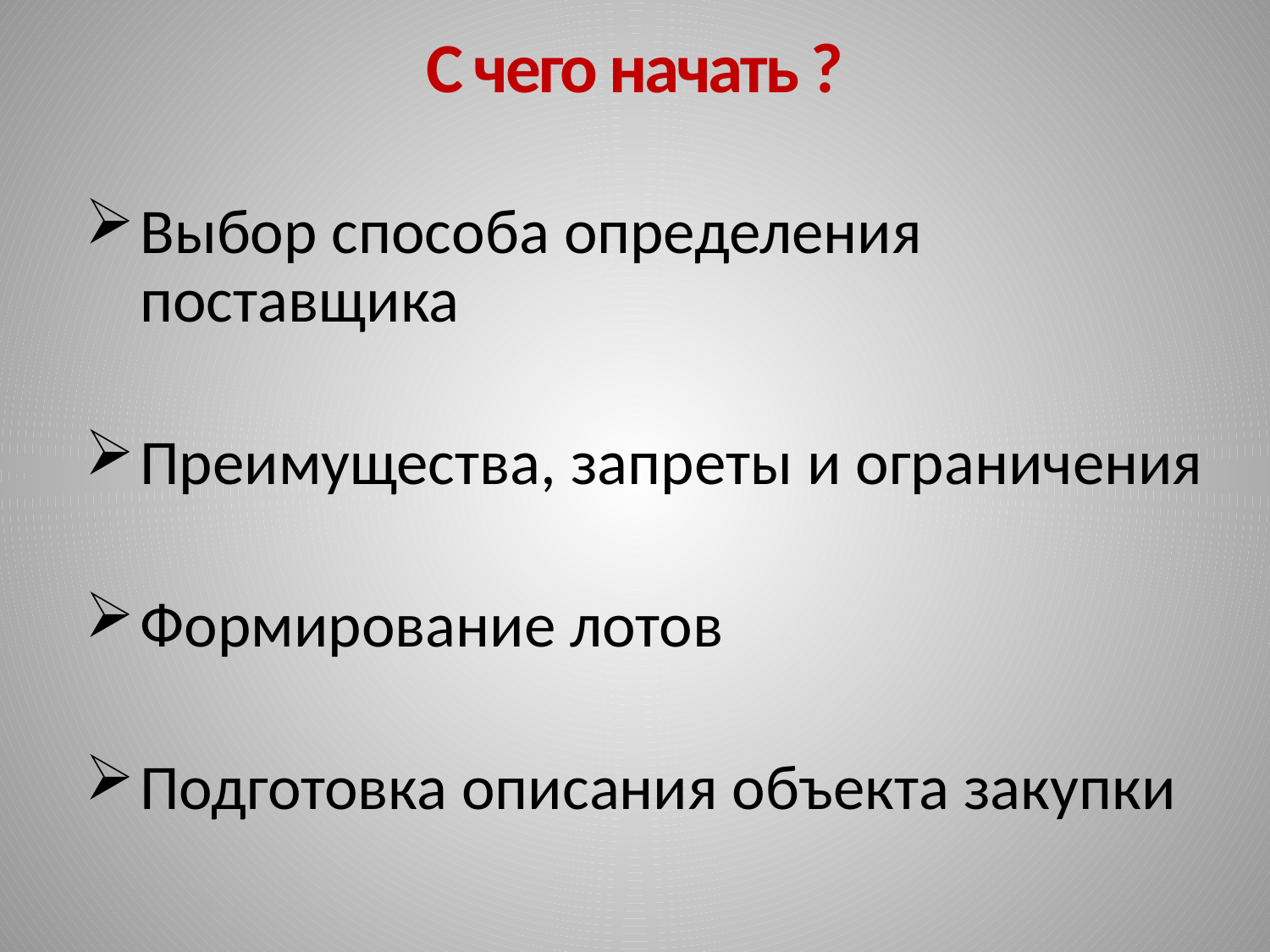

# С чего начать ?

Выбор способа определения поставщика

Преимущества, запреты и ограничения

Формирование лотов

Подготовка описания объекта закупки